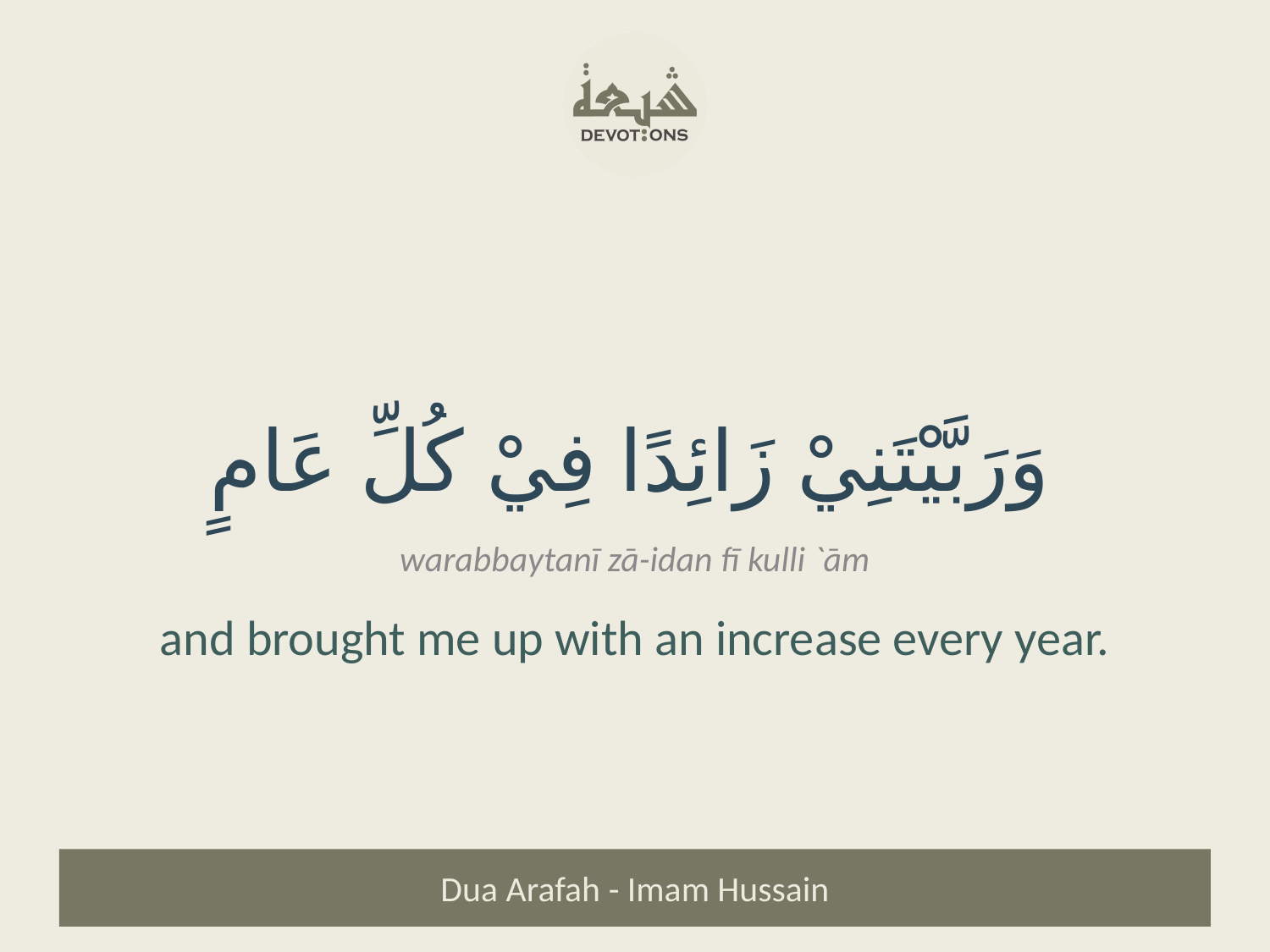

وَرَبَّيْتَنِيْ زَائِدًا فِيْ كُلِّ عَامٍ
warabbaytanī zā-idan fī kulli `ām
and brought me up with an increase every year.
Dua Arafah - Imam Hussain